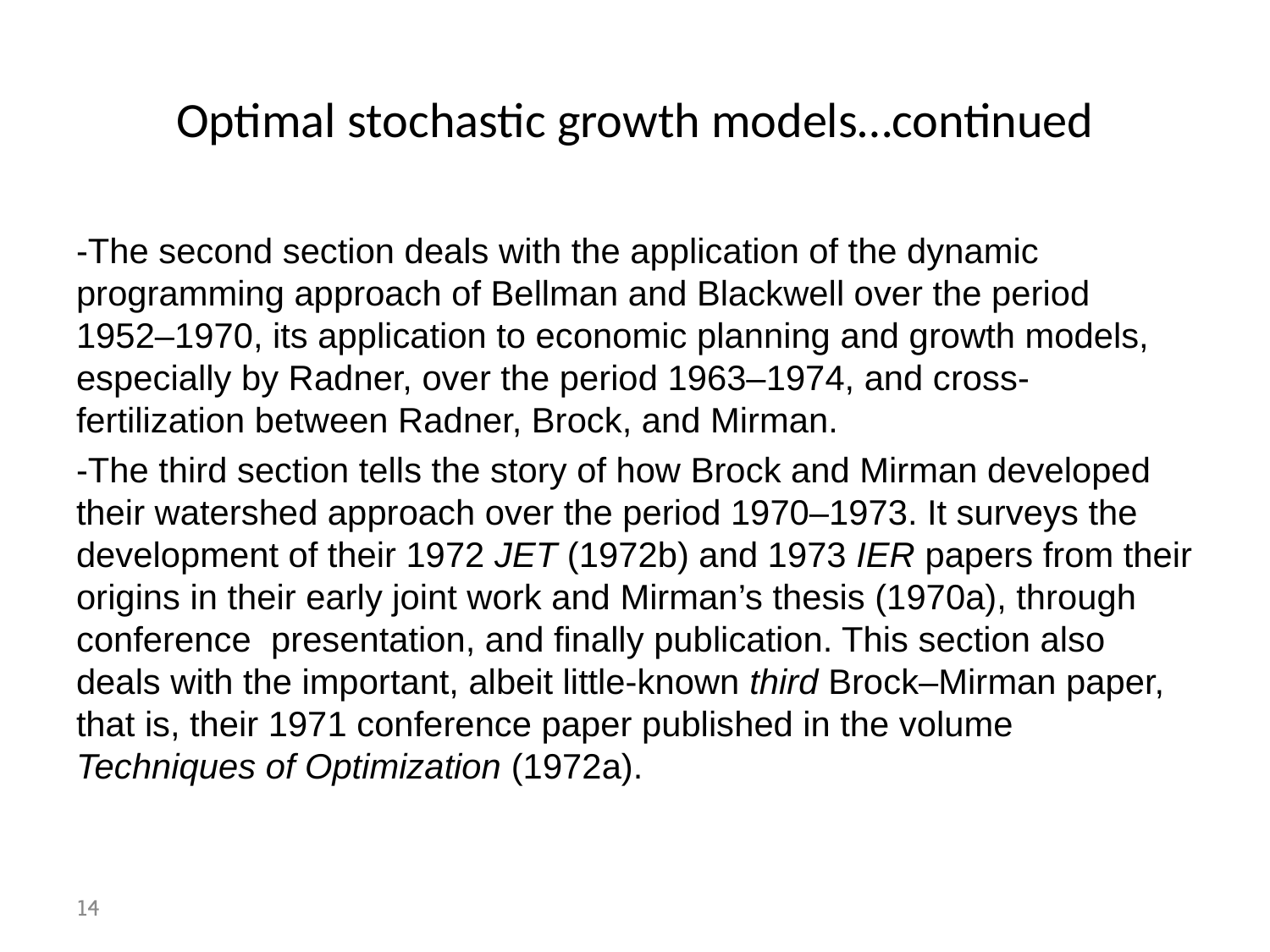

# Optimal stochastic growth models…continued
-The second section deals with the application of the dynamic programming approach of Bellman and Blackwell over the period 1952–1970, its application to economic planning and growth models, especially by Radner, over the period 1963–1974, and cross-fertilization between Radner, Brock, and Mirman.
-The third section tells the story of how Brock and Mirman developed their watershed approach over the period 1970–1973. It surveys the development of their 1972 JET (1972b) and 1973 IER papers from their origins in their early joint work and Mirman’s thesis (1970a), through conference  presentation, and finally publication. This section also deals with the important, albeit little-known third Brock–Mirman paper, that is, their 1971 conference paper published in the volume Techniques of Optimization (1972a).
14